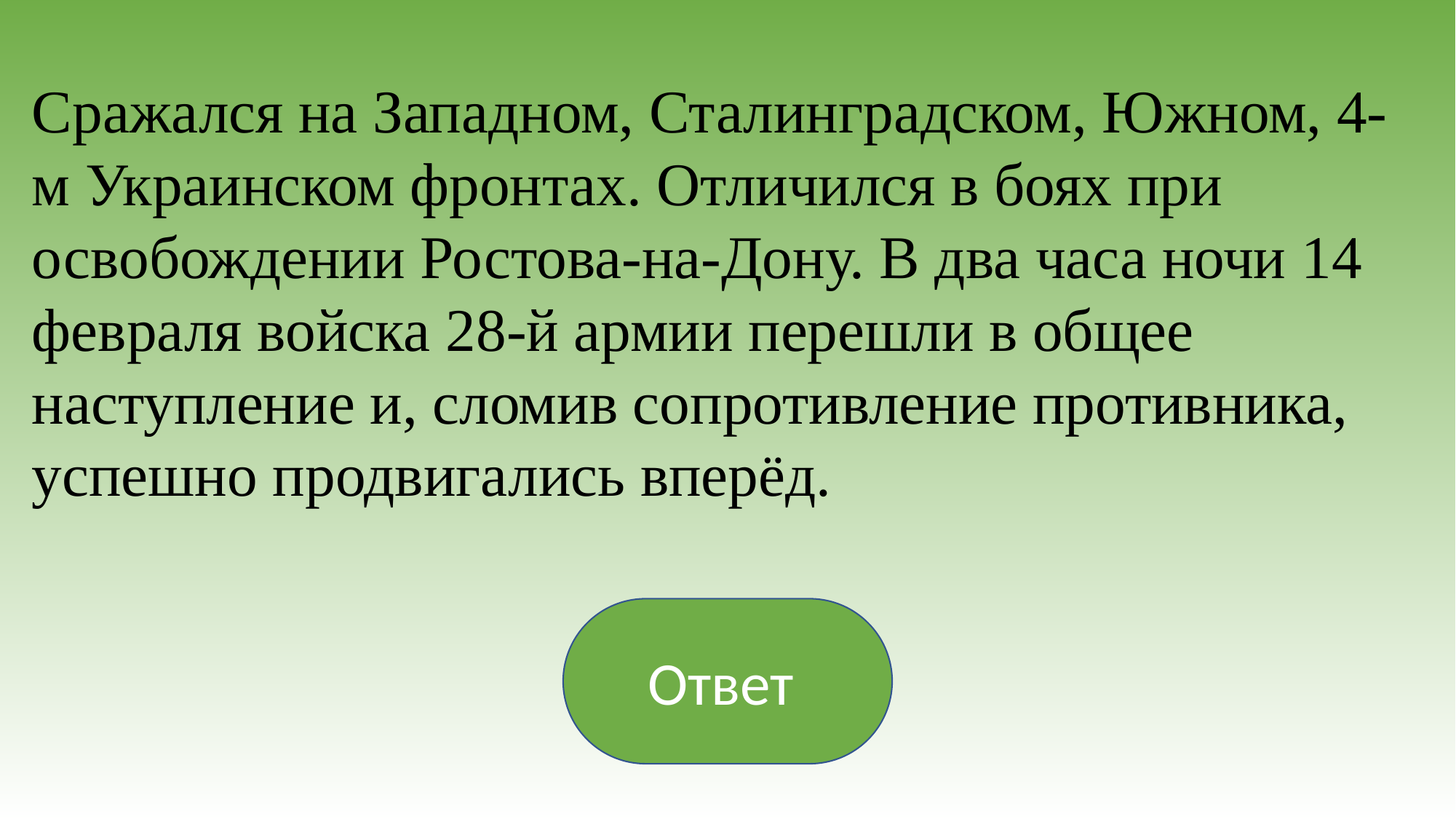

Сражался на Западном, Сталинградском, Южном, 4-м Украинском фронтах. Отличился в боях при освобождении Ростова-на-Дону. В два часа ночи 14 февраля войска 28-й армии перешли в общее наступление и, сломив сопротивление противника, успешно про­двигались вперёд.
Ответ